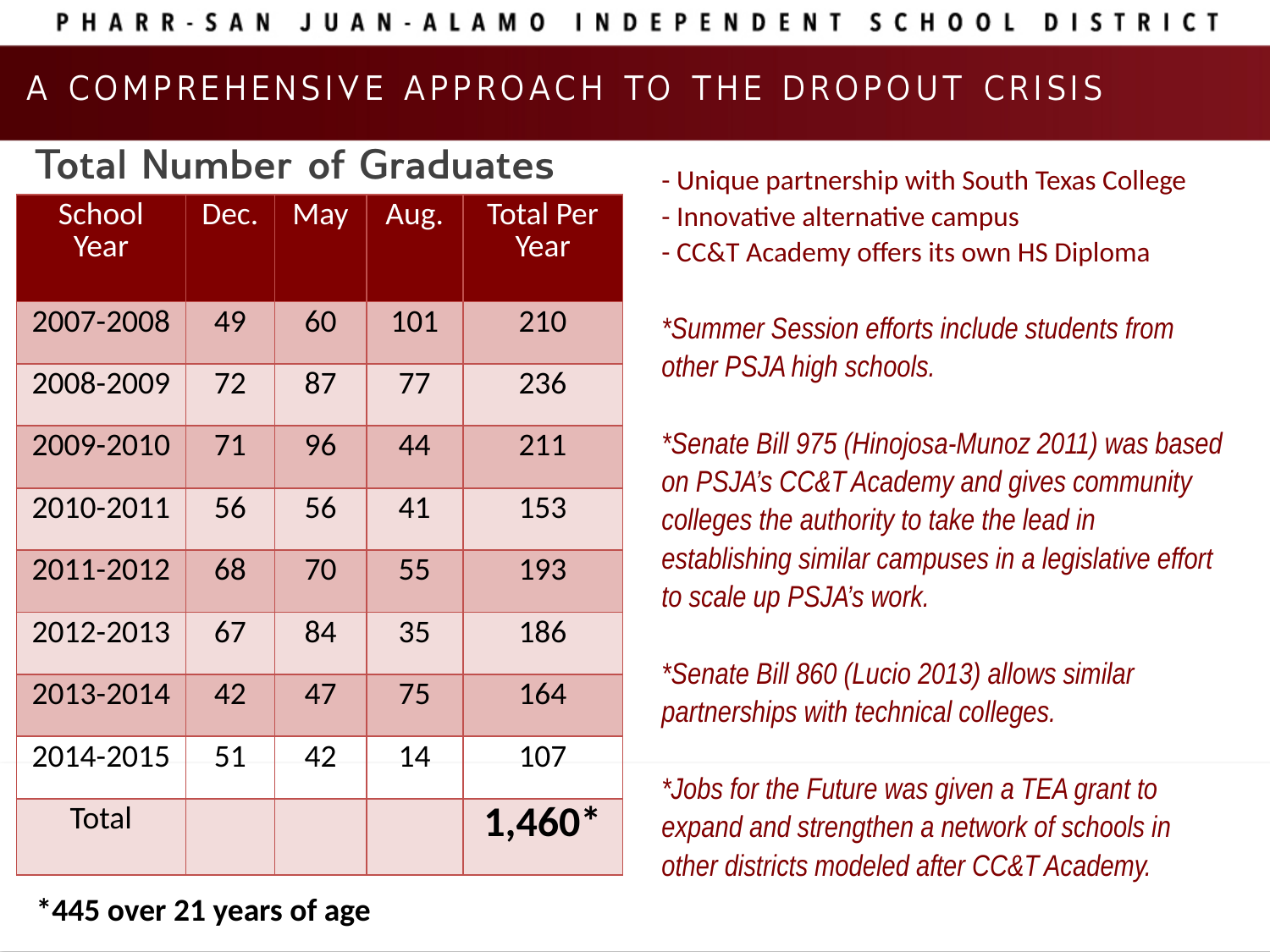

A COMPREHENSIVE APPROACH TO THE DROPOUT CRISIS

- Unique partnership with South Texas College
- Innovative alternative campus
- CC&T Academy offers its own HS Diploma

*Summer Session efforts include students from
other PSJA high schools.

*Senate Bill 975 (Hinojosa-Munoz 2011) was based
on PSJA’s CC&T Academy and gives community
colleges the authority to take the lead in
establishing similar campuses in a legislative effort
to scale up PSJA’s work.

*Senate Bill 860 (Lucio 2013) allows similar
partnerships with technical colleges.

*Jobs for the Future was given a TEA grant to
expand and strengthen a network of schools in
other districts modeled after CC&T Academy.

Total Number of Graduates
| School Year | Dec. | May | Aug. | Total Per Year |
| --- | --- | --- | --- | --- |
| 2007-2008 | 49 | 60 | 101 | 210 |
| 2008-2009 | 72 | 87 | 77 | 236 |
| 2009-2010 | 71 | 96 | 44 | 211 |
| 2010-2011 | 56 | 56 | 41 | 153 |
| 2011-2012 | 68 | 70 | 55 | 193 |
| 2012-2013 | 67 | 84 | 35 | 186 |
| 2013-2014 | 42 | 47 | 75 | 164 |
| 2014-2015 | 51 | 42 | 14 | 107 |
| Total |  |  |  | 1,460\* |

 *445 over 21 years of age